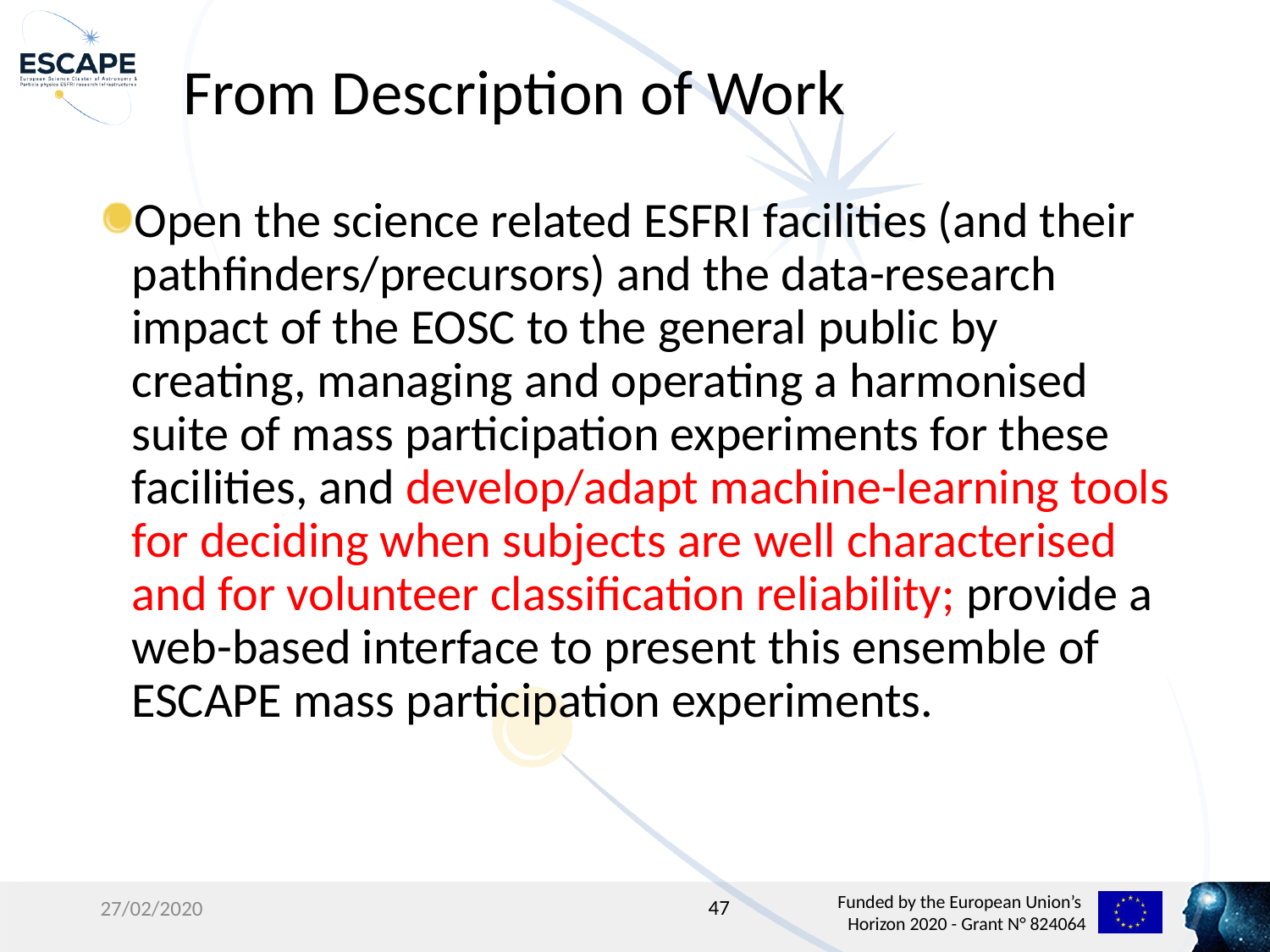

# From Description of Work
Open the science related ESFRI facilities (and their pathfinders/precursors) and the data-research impact of the EOSC to the general public by creating, managing and operating a harmonised suite of mass participation experiments for these facilities, and develop/adapt machine-learning tools for deciding when subjects are well characterised and for volunteer classification reliability; provide a web-based interface to present this ensemble of ESCAPE mass participation experiments.

47
27/02/2020